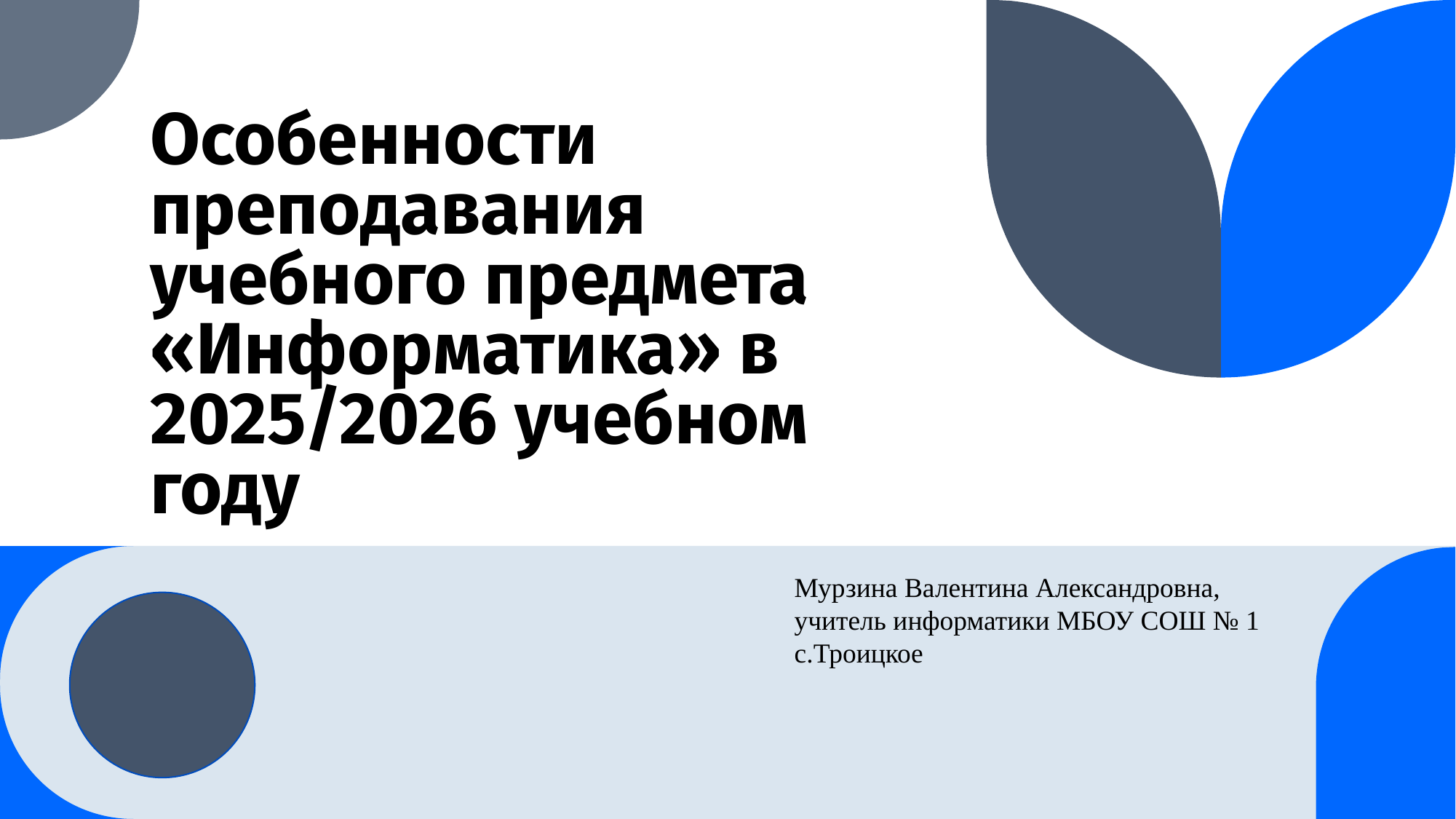

# Особенности преподавания учебного предмета «Информатика» в 2025/2026 учебном году
Мурзина Валентина Александровна,
учитель информатики МБОУ СОШ № 1
с.Троицкое